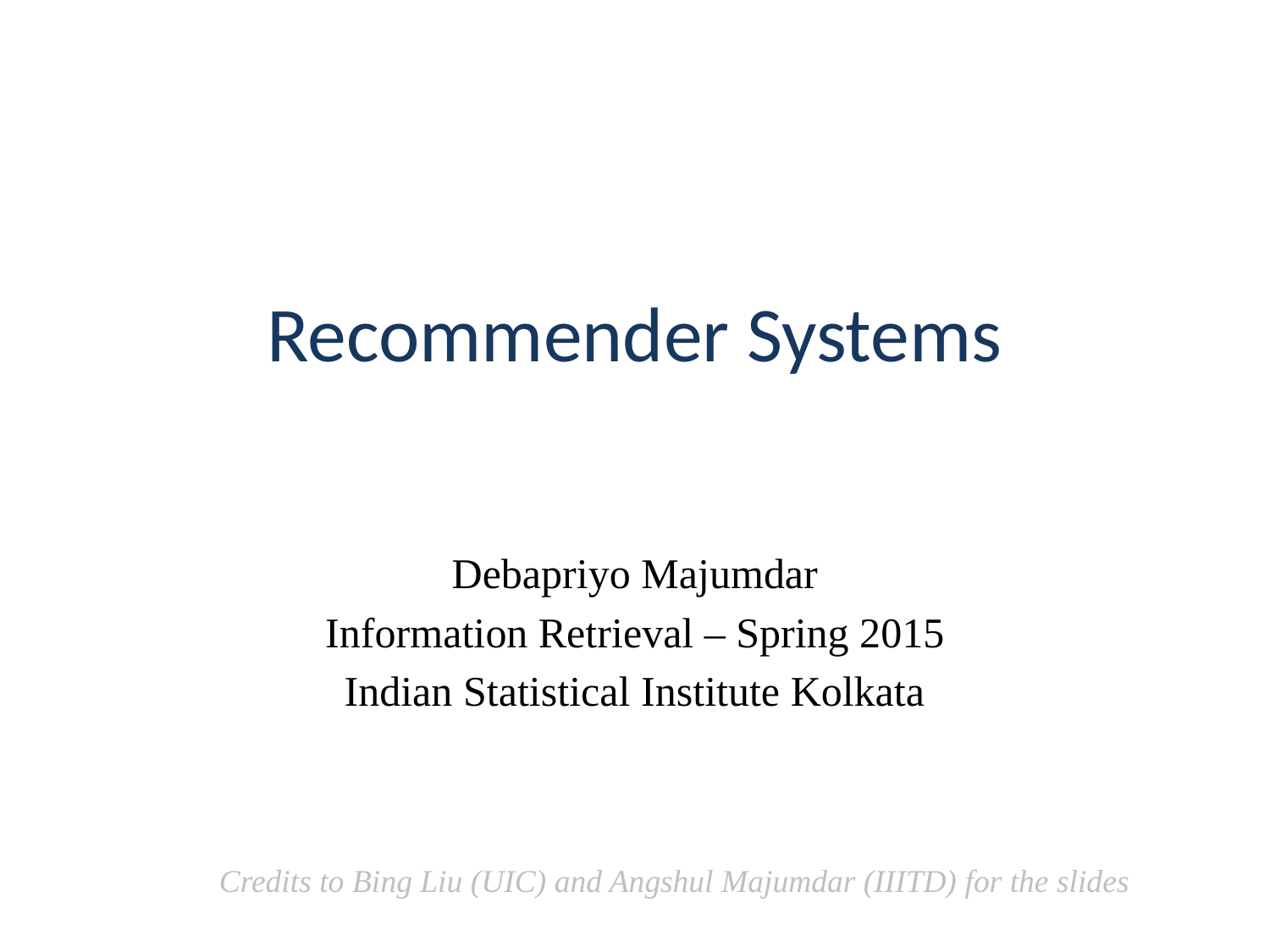

# Recommender Systems
Debapriyo Majumdar
Information Retrieval – Spring 2015
Indian Statistical Institute Kolkata
Credits to Bing Liu (UIC) and Angshul Majumdar (IIITD) for the slides